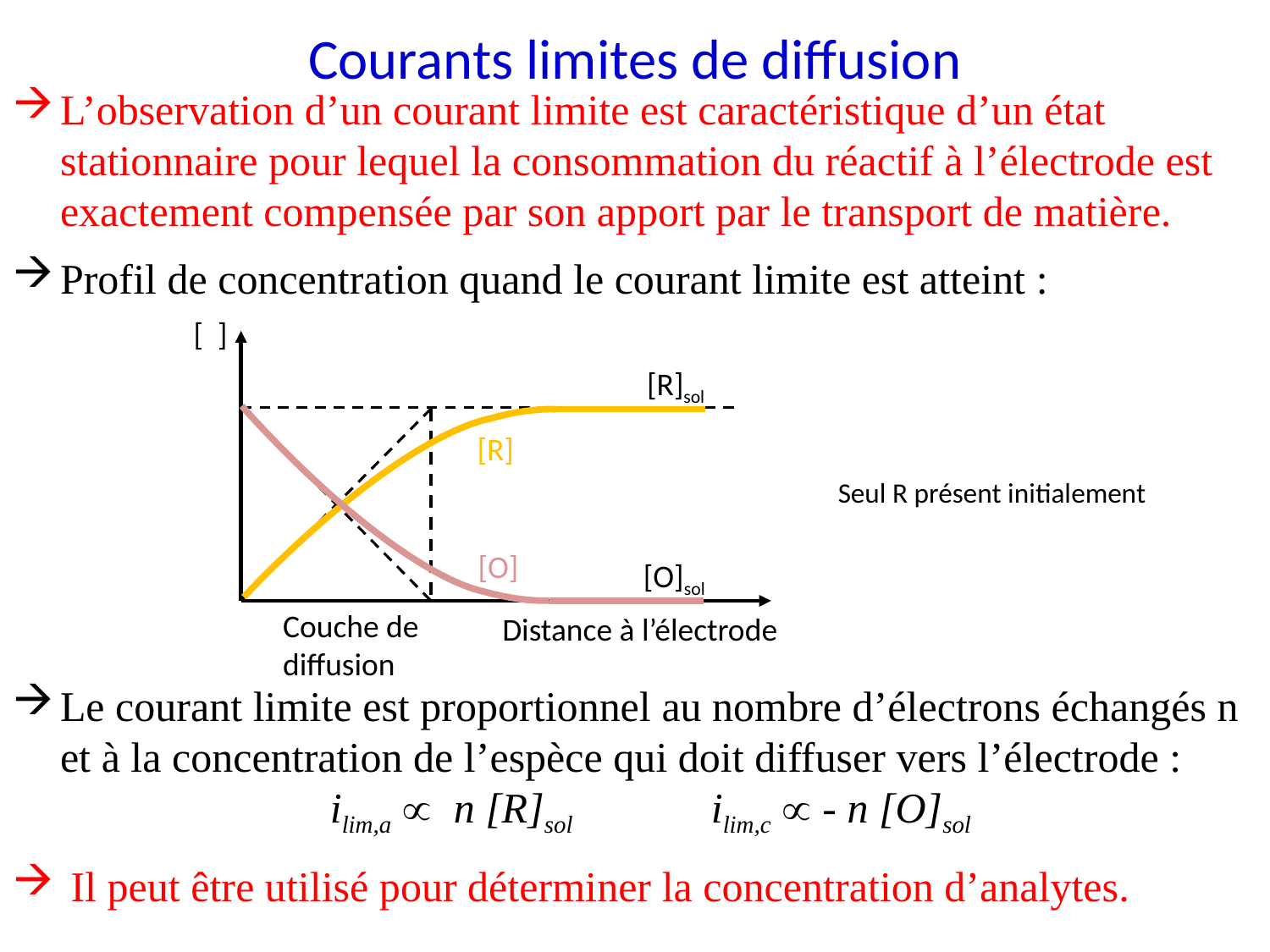

Courants limites de diffusion

[O]
L’observation d’un courant limite est caractéristique d’un état stationnaire pour lequel la consommation du réactif à l’électrode est exactement compensée par son apport par le transport de matière.

Profil de concentration quand le courant limite est atteint :

Le courant limite est proportionnel au nombre d’électrons échangés n et à la concentration de l’espèce qui doit diffuser vers l’électrode :
		ilim,a ∝ n [R]sol 		ilim,c ∝ - n [O]sol

 Il peut être utilisé pour déterminer la concentration d’analytes.
[  ]
Couche de
diffusion
[R]sol
[O]sol
Distance à l’électrode
Seul R présent initialement

[R]